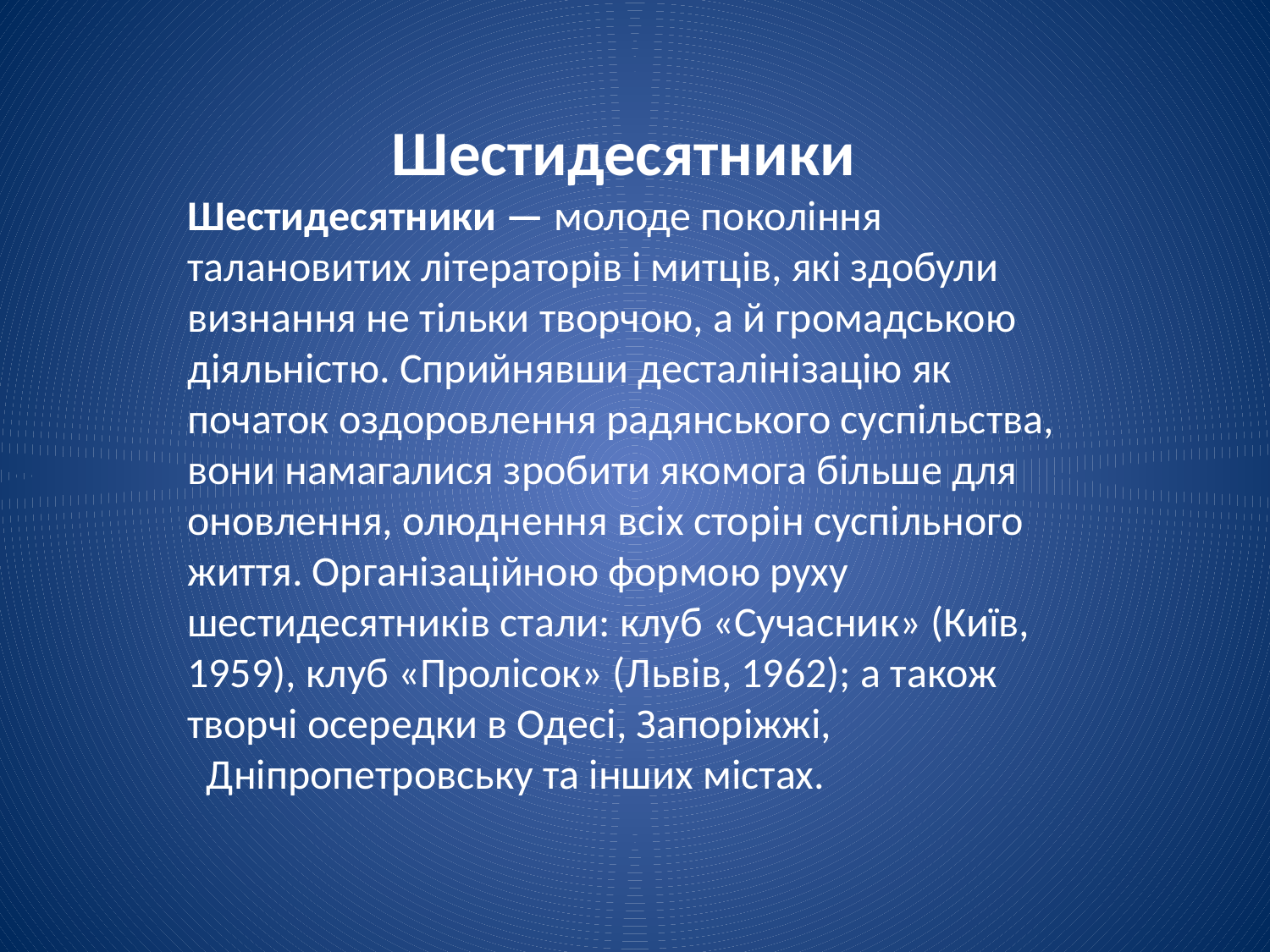

Шестидесятники
Шестидесятники — молоде покоління талановитих літераторів і митців, які здобули визнання не тільки творчою, а й громадською діяльністю. Сприйнявши десталінізацію як початок оздоровлення радянського суспільства, вони намагалися зробити якомога більше для оновлення, олюднення всіх сторін суспільного життя. Організаційною формою руху шестидесятників стали: клуб «Сучасник» (Київ, 1959), клуб «Пролісок» (Львів, 1962); а також творчі осередки в Одесі, Запоріжжі,   Дніпропетровську та інших містах.